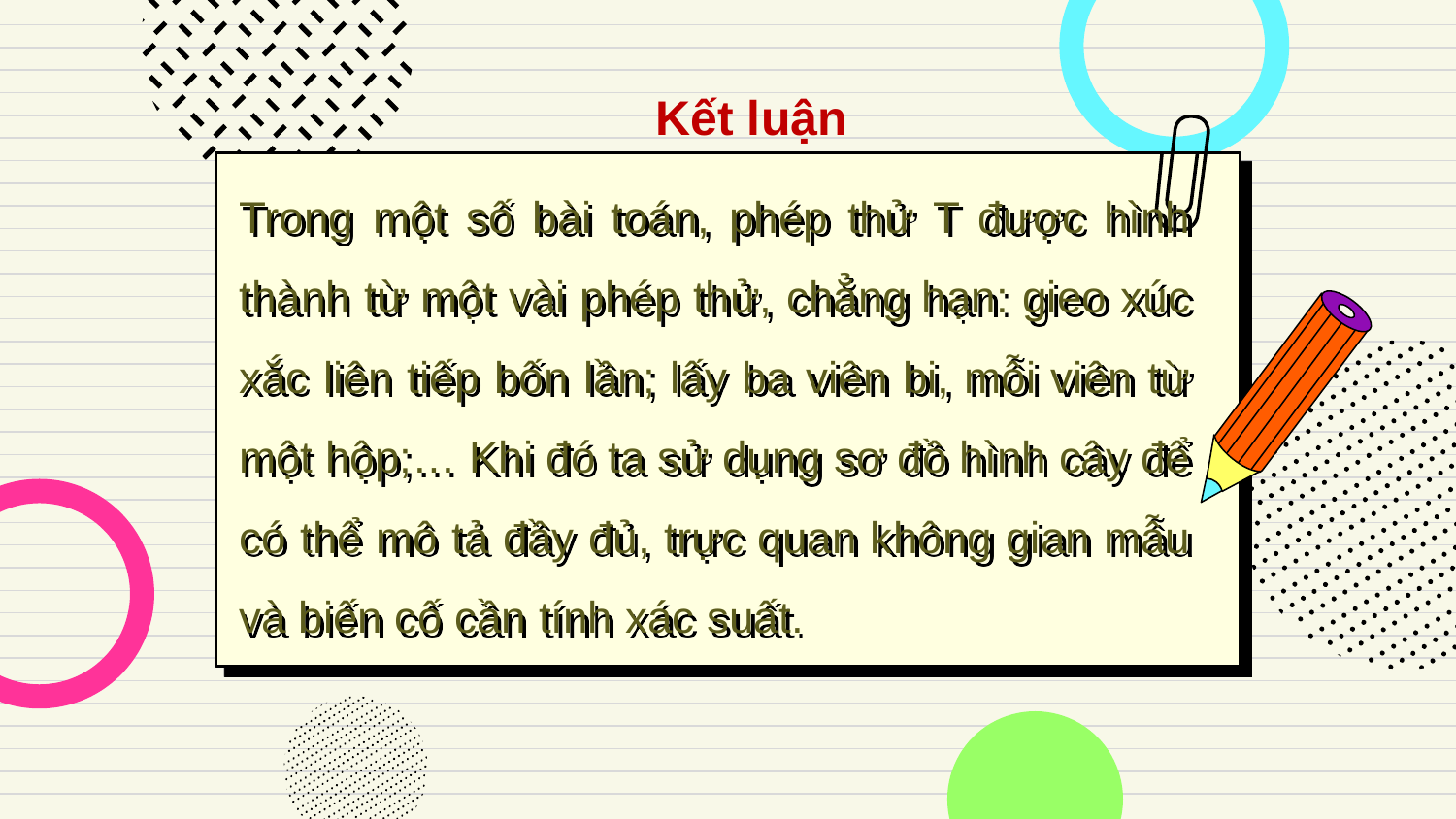

Kết luận

# Trong một số bài toán, phép thử T được hình thành từ một vài phép thử, chẳng hạn: gieo xúc xắc liên tiếp bốn lần; lấy ba viên bi, mỗi viên từ một hộp;… Khi đó ta sử dụng sơ đồ hình cây để có thể mô tả đầy đủ, trực quan không gian mẫu và biến cố cần tính xác suất.